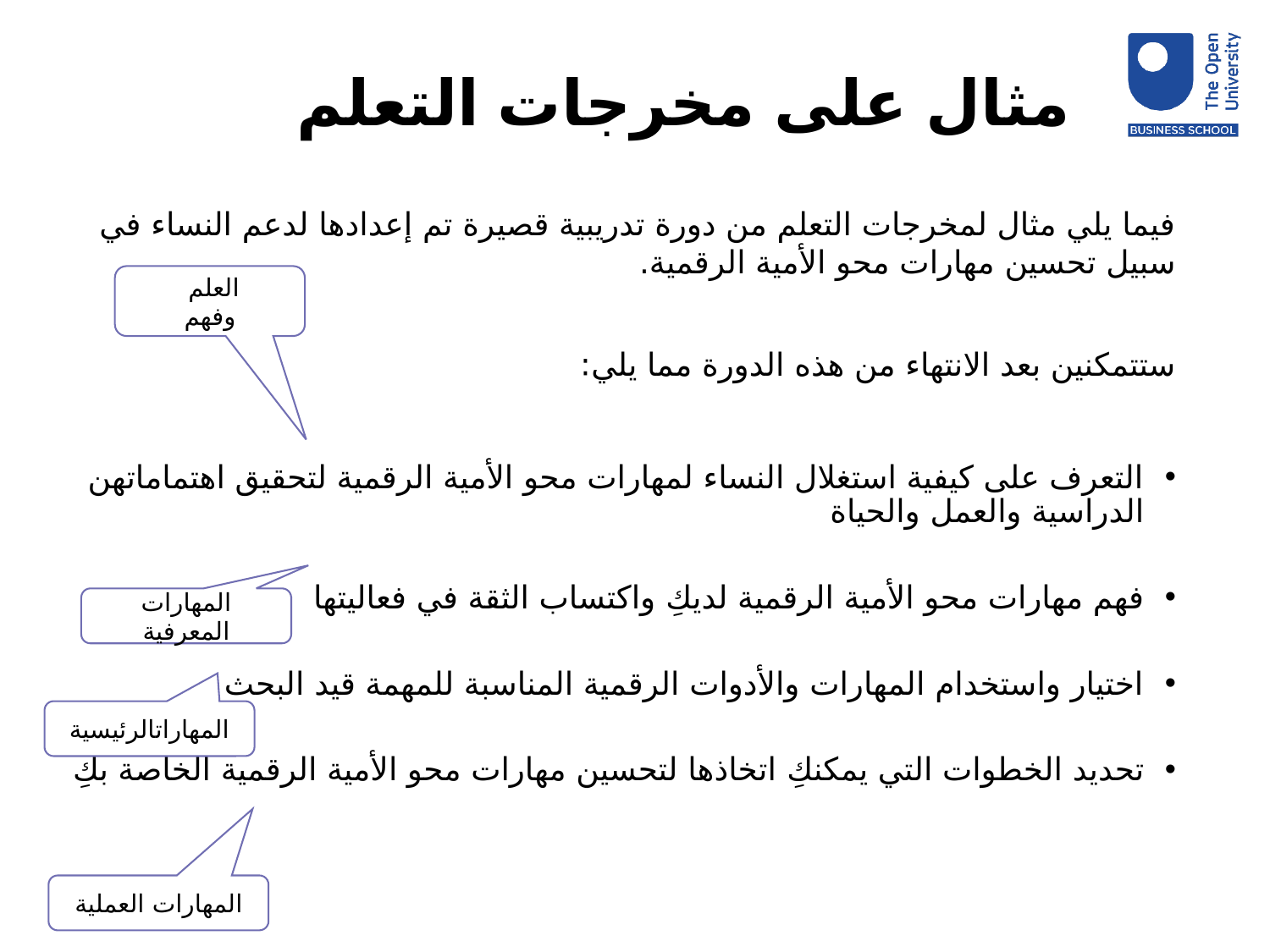

# مثال على مخرجات التعلم
فيما يلي مثال لمخرجات التعلم من دورة تدريبية قصيرة تم إعدادها لدعم النساء في سبيل تحسين مهارات محو الأمية الرقمية.

ستتمكنين بعد الانتهاء من هذه الدورة مما يلي:
التعرف على كيفية استغلال النساء لمهارات محو الأمية الرقمية لتحقيق اهتماماتهن الدراسية والعمل والحياة
فهم مهارات محو الأمية الرقمية لديكِ واكتساب الثقة في فعاليتها
اختيار واستخدام المهارات والأدوات الرقمية المناسبة للمهمة قيد البحث
تحديد الخطوات التي يمكنكِ اتخاذها لتحسين مهارات محو الأمية الرقمية الخاصة بكِ

العلم
وفهم
المهارات المعرفية
المهاراتالرئيسية
المهارات العملية